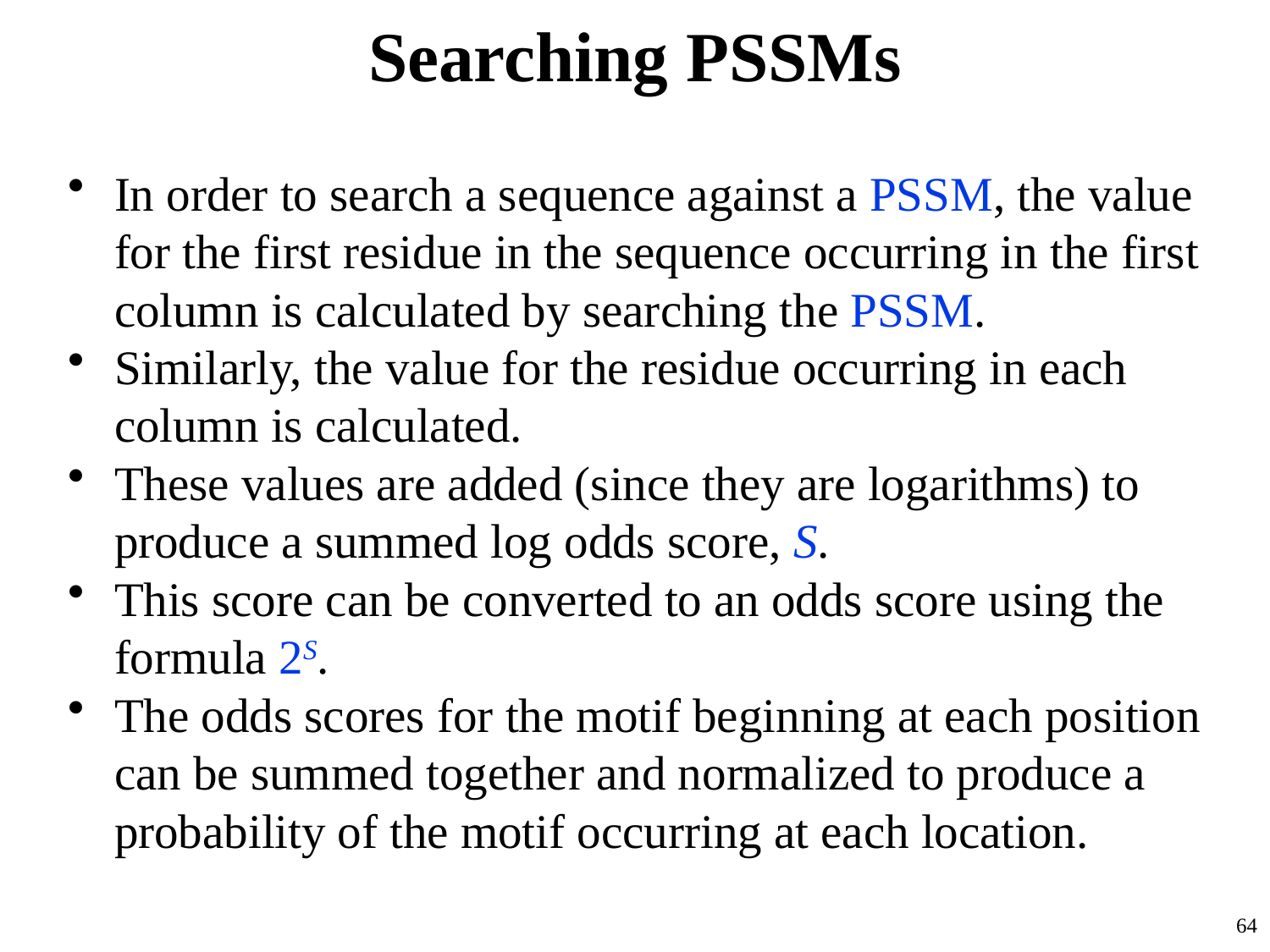

# Searching PSSMs
In order to search a sequence against a PSSM, the value for the first residue in the sequence occurring in the first column is calculated by searching the PSSM.
Similarly, the value for the residue occurring in each column is calculated.
These values are added (since they are logarithms) to produce a summed log odds score, S.
This score can be converted to an odds score using the formula 2S.
The odds scores for the motif beginning at each position can be summed together and normalized to produce a probability of the motif occurring at each location.

64